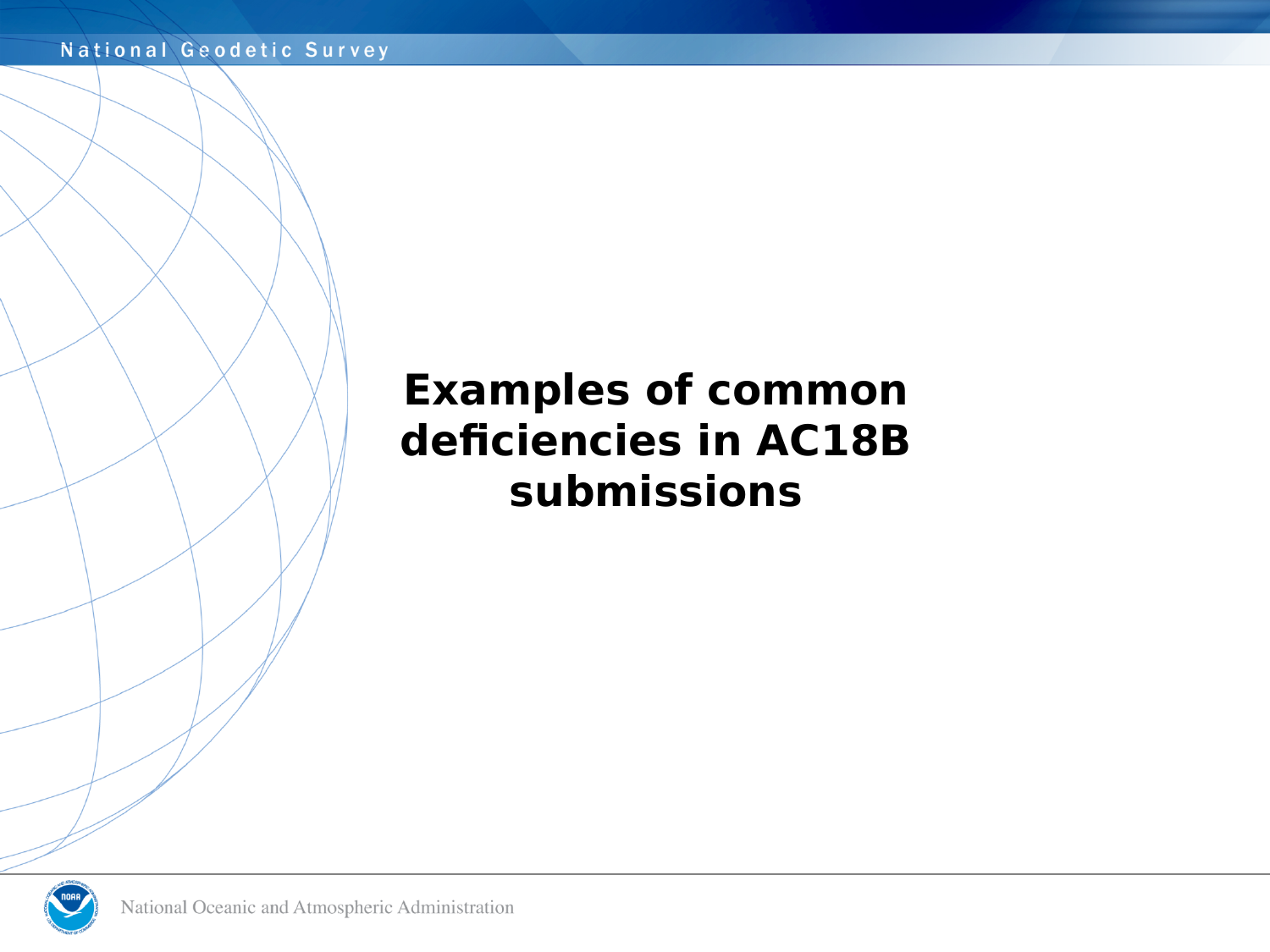

# Examples of common deficiencies in AC18B submissions